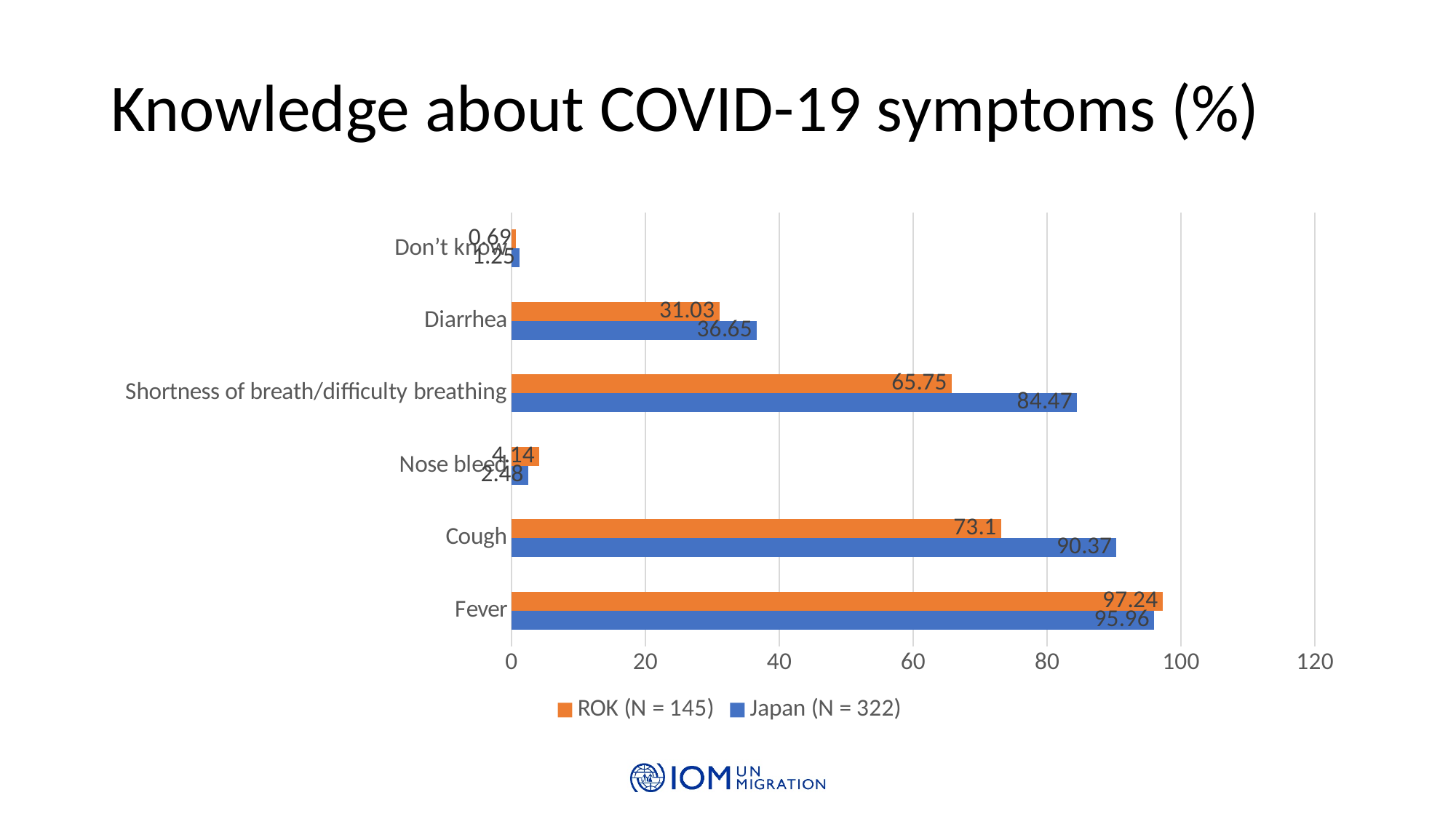

# Knowledge about COVID-19 symptoms (%)

### Chart

| Category | Japan (N = 322) | ROK (N = 145) |
|---|---|---|
| Fever | 95.96 | 97.24 |
| Cough | 90.37 | 73.1 |
| Nose bleed | 2.48 | 4.14 |
| Shortness of breath/difficulty breathing | 84.47 | 65.75 |
| Diarrhea | 36.65 | 31.03 |
| Don’t know | 1.25 | 0.69 |